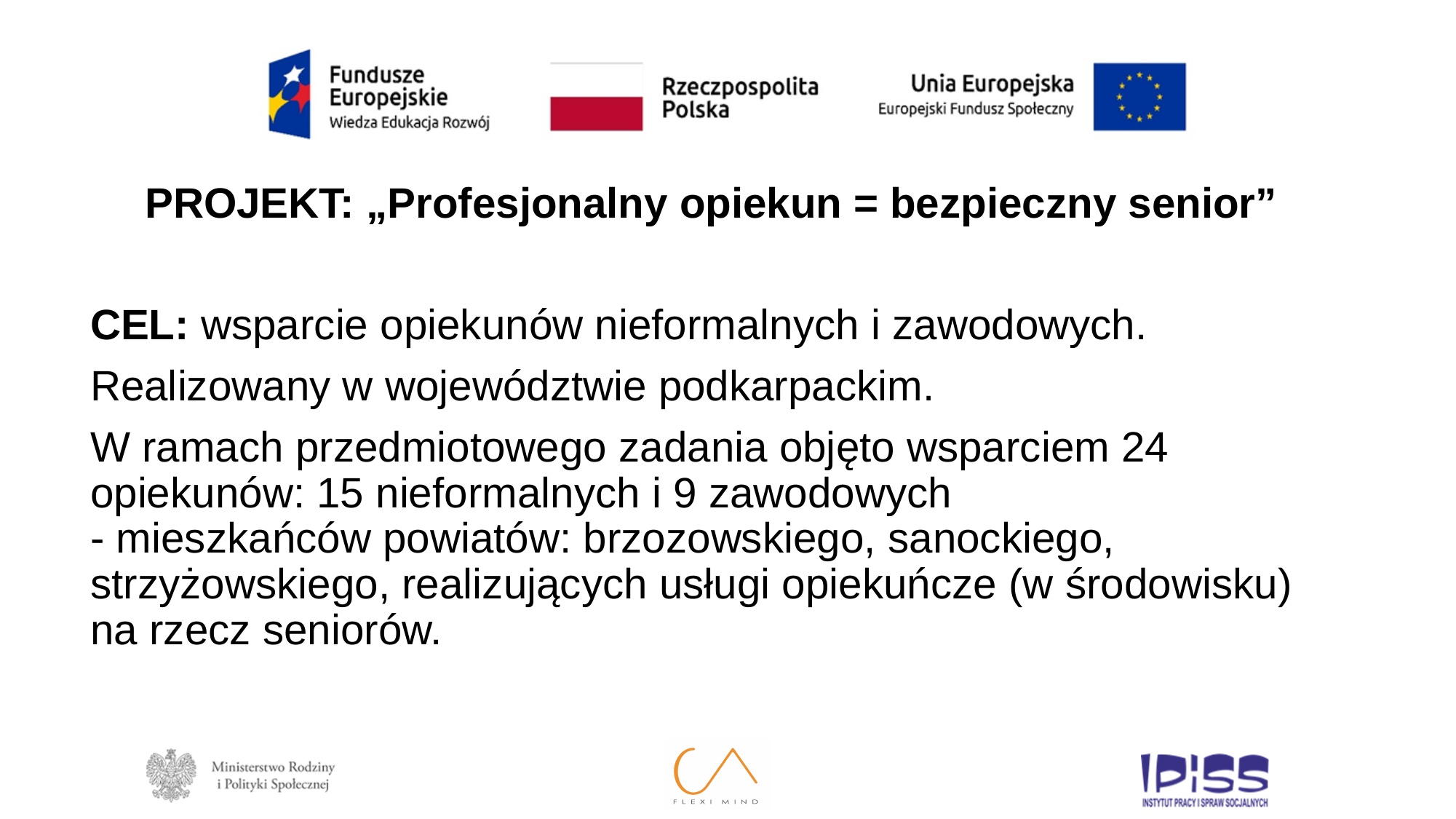

PROJEKT: „Profesjonalny opiekun = bezpieczny senior”

CEL: wsparcie opiekunów nieformalnych i zawodowych.
Realizowany w województwie podkarpackim.
W ramach przedmiotowego zadania objęto wsparciem 24 opiekunów: 15 nieformalnych i 9 zawodowych
- mieszkańców powiatów: brzozowskiego, sanockiego, strzyżowskiego, realizujących usługi opiekuńcze (w środowisku) na rzecz seniorów.